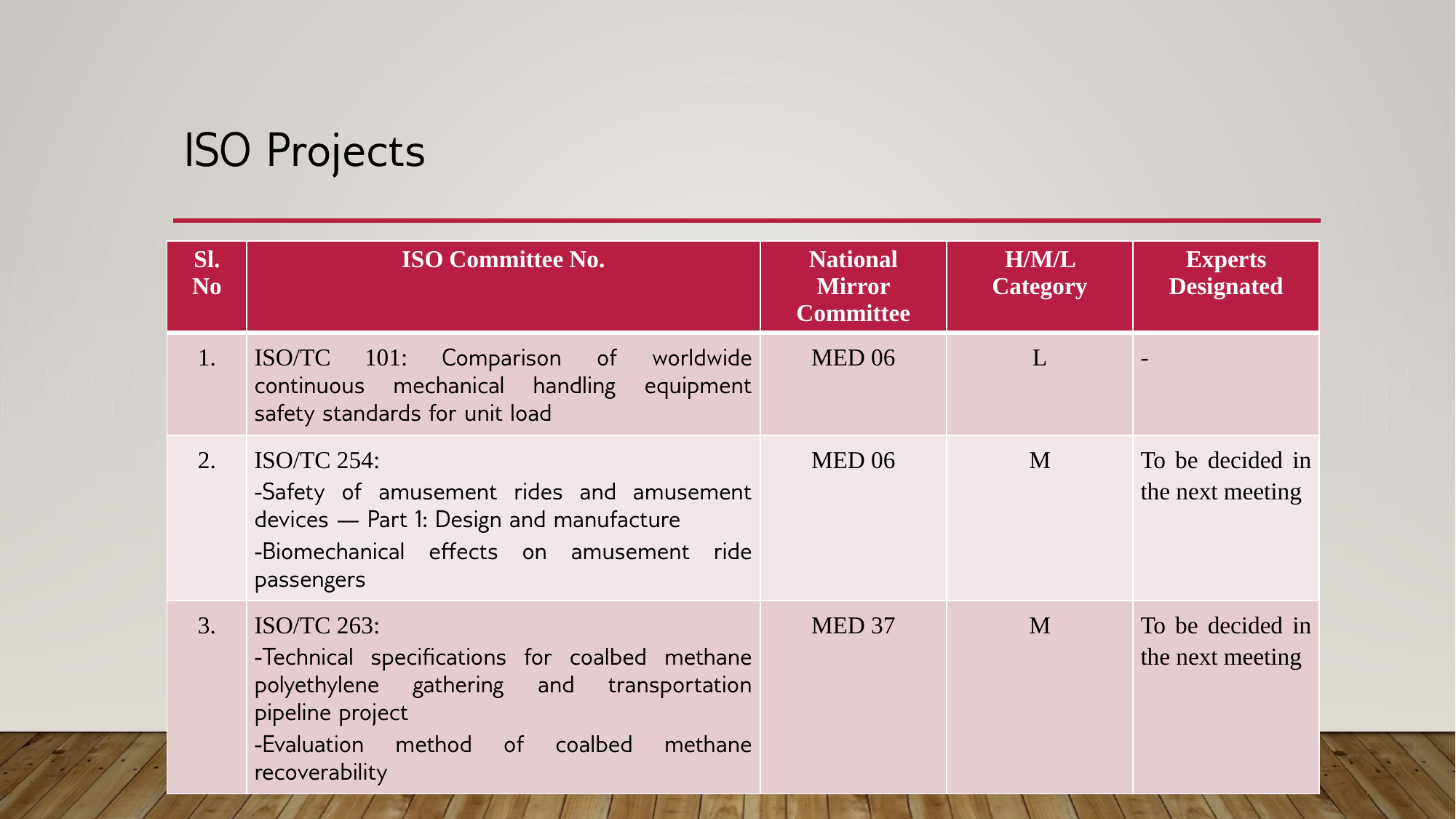

# ISO Projects
| Sl. No | ISO Committee No. | National Mirror Committee | H/M/L Category | Experts Designated |
| --- | --- | --- | --- | --- |
| 1. | ISO/TC 101: Comparison of worldwide continuous mechanical handling equipment safety standards for unit load | MED 06 | L | - |
| 2. | ISO/TC 254: -Safety of amusement rides and amusement devices — Part 1: Design and manufacture -Biomechanical effects on amusement ride passengers | MED 06 | M | To be decided in the next meeting |
| 3. | ISO/TC 263: -Technical specifications for coalbed methane polyethylene gathering and transportation pipeline project -Evaluation method of coalbed methane recoverability | MED 37 | M | To be decided in the next meeting |